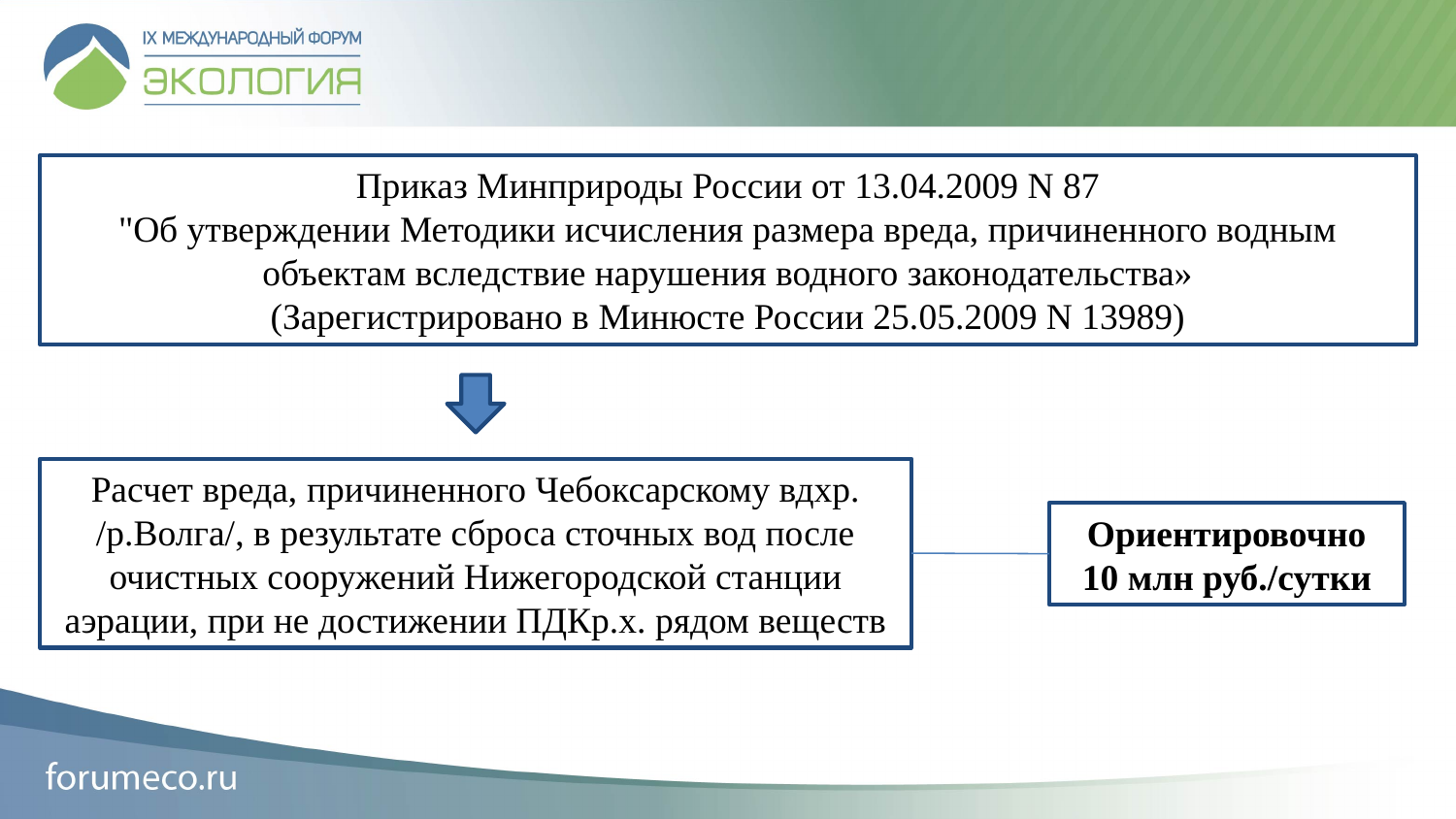

Приказ Минприроды России от 13.04.2009 N 87
"Об утверждении Методики исчисления размера вреда, причиненного водным объектам вследствие нарушения водного законодательства»
(Зарегистрировано в Минюсте России 25.05.2009 N 13989)

Расчет вреда, причиненного Чебоксарскому вдхр. /р.Волга/, в результате сброса сточных вод после очистных сооружений Нижегородской станции аэрации, при не достижении ПДКр.х. рядом веществ
Ориентировочно
10 млн руб./сутки